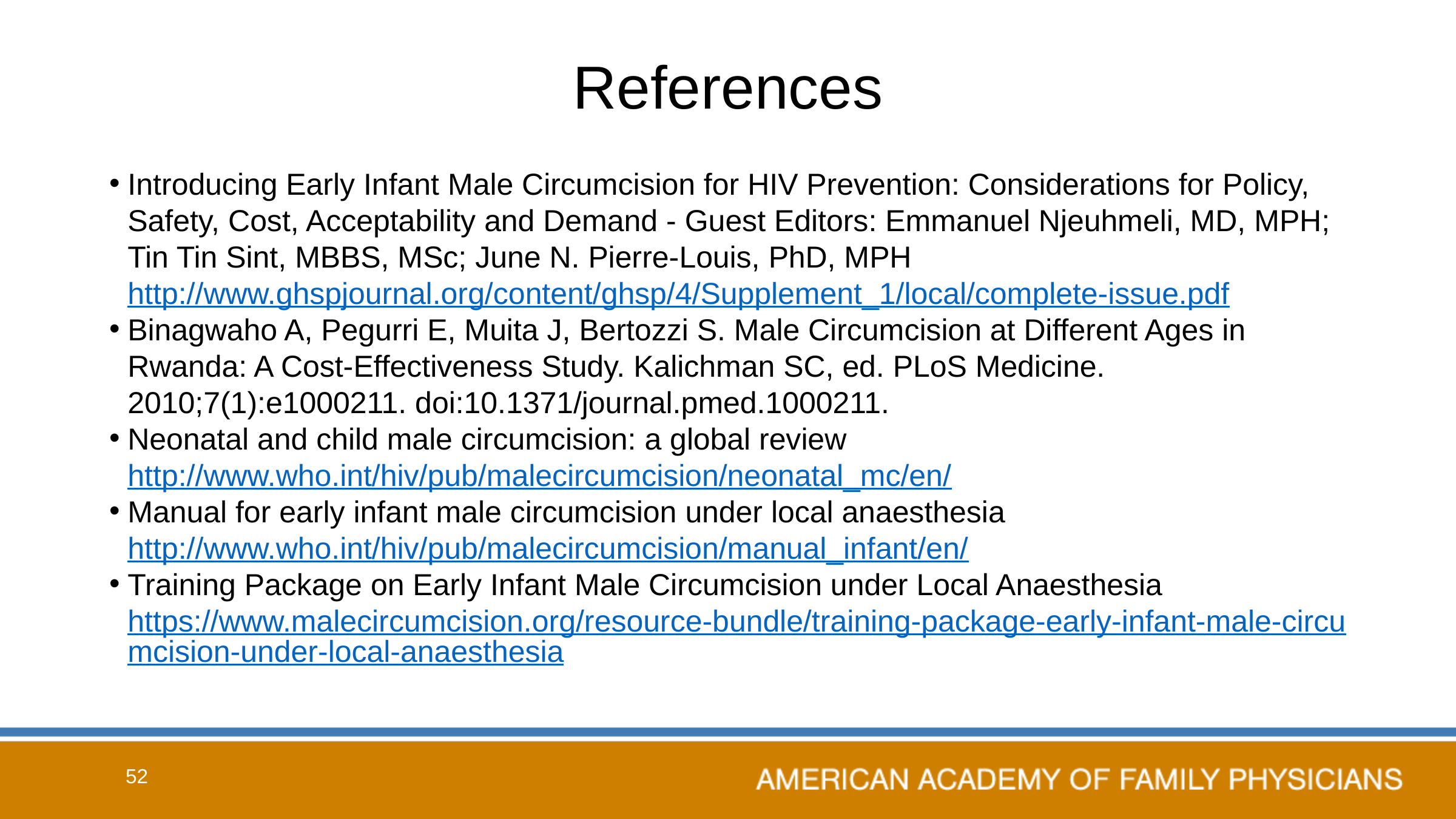

# References
Introducing Early Infant Male Circumcision for HIV Prevention: Considerations for Policy, Safety, Cost, Acceptability and Demand - Guest Editors: Emmanuel Njeuhmeli, MD, MPH; Tin Tin Sint, MBBS, MSc; June N. Pierre-Louis, PhD, MPH http://www.ghspjournal.org/content/ghsp/4/Supplement_1/local/complete-issue.pdf
Binagwaho A, Pegurri E, Muita J, Bertozzi S. Male Circumcision at Different Ages in Rwanda: A Cost-Effectiveness Study. Kalichman SC, ed. PLoS Medicine. 2010;7(1):e1000211. doi:10.1371/journal.pmed.1000211.
Neonatal and child male circumcision: a global review http://www.who.int/hiv/pub/malecircumcision/neonatal_mc/en/
Manual for early infant male circumcision under local anaesthesia http://www.who.int/hiv/pub/malecircumcision/manual_infant/en/
Training Package on Early Infant Male Circumcision under Local Anaesthesia  https://www.malecircumcision.org/resource-bundle/training-package-early-infant-male-circumcision-under-local-anaesthesia
52